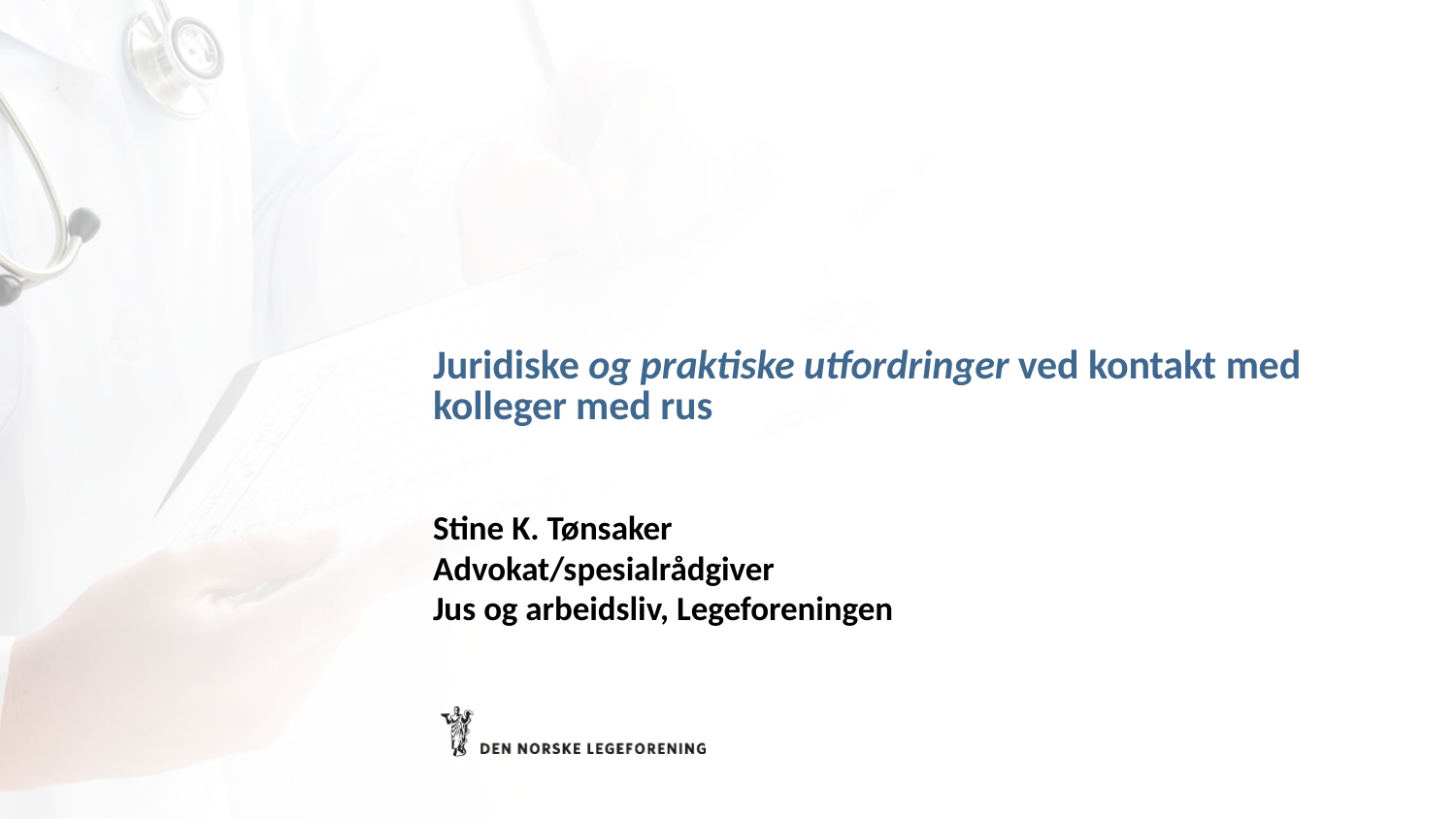

# Juridiske og praktiske utfordringer ved kontakt med kolleger med rus
Stine K. Tønsaker
Advokat/spesialrådgiver
Jus og arbeidsliv, Legeforeningen